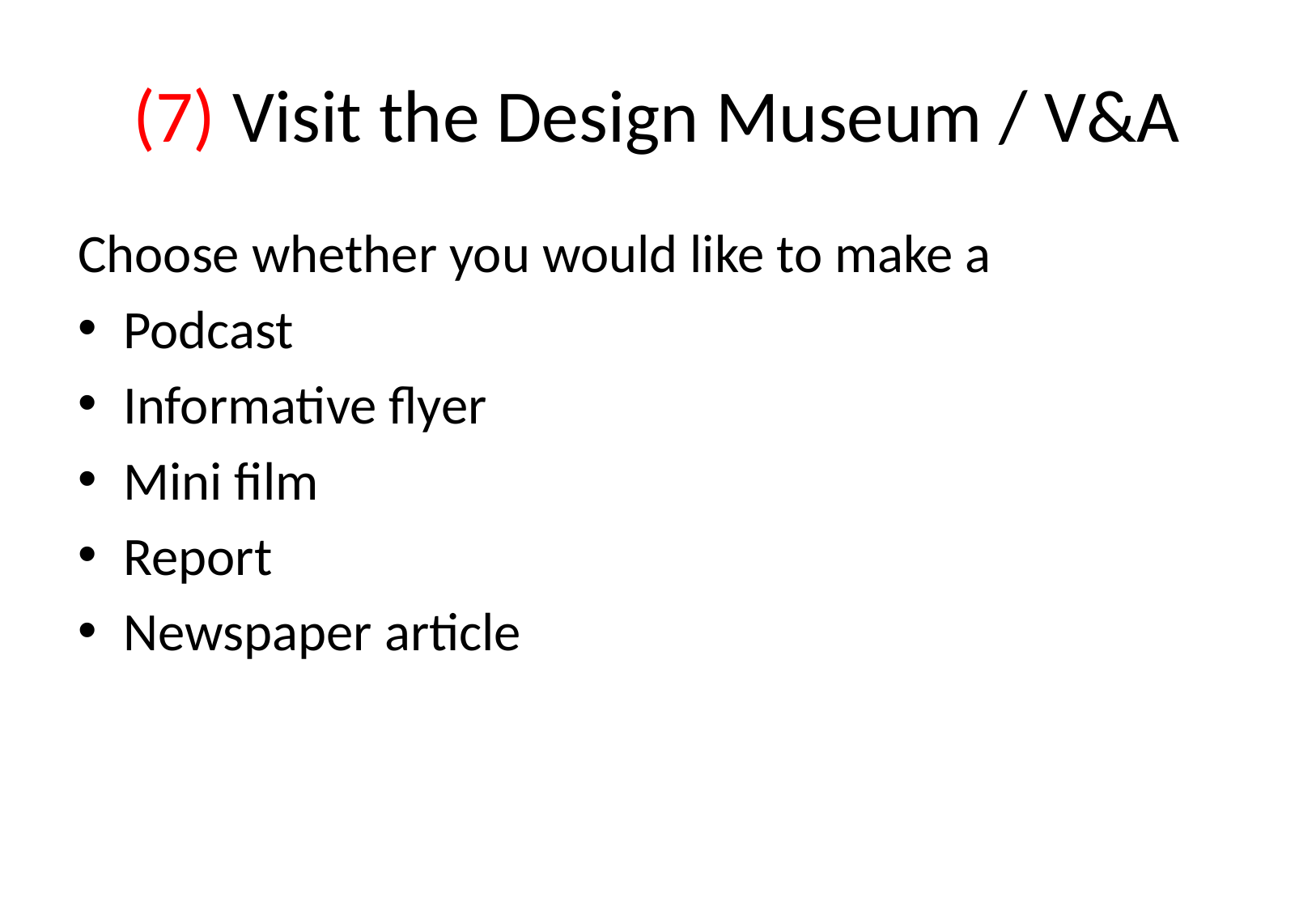

# (7) Visit the Design Museum / V&A
Choose whether you would like to make a
Podcast
Informative flyer
Mini film
Report
Newspaper article